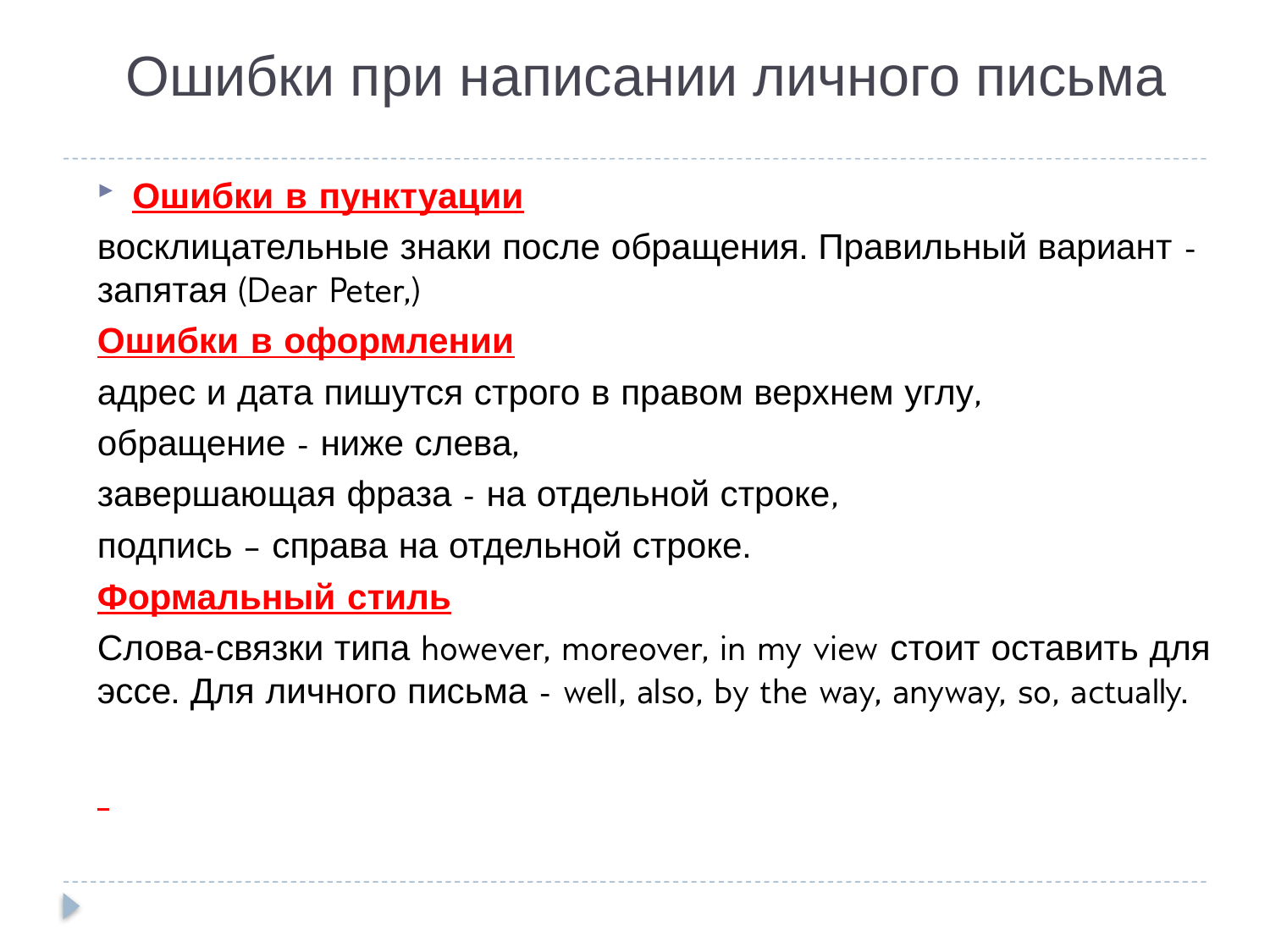

# Ошибки при написании личного письма
Ошибки в пунктуации
восклицательные знаки после обращения. Правильный вариант - запятая (Dear Peter,)
Ошибки в оформлении
адрес и дата пишутся строго в правом верхнем углу,
обращение - ниже слева,
завершающая фраза - на отдельной строке,
подпись – справа на отдельной строке.
Формальный стиль
Слова-связки типа however, moreover, in my view стоит оставить для эссе. Для личного письма - well, also, by the way, anyway, so, actually.